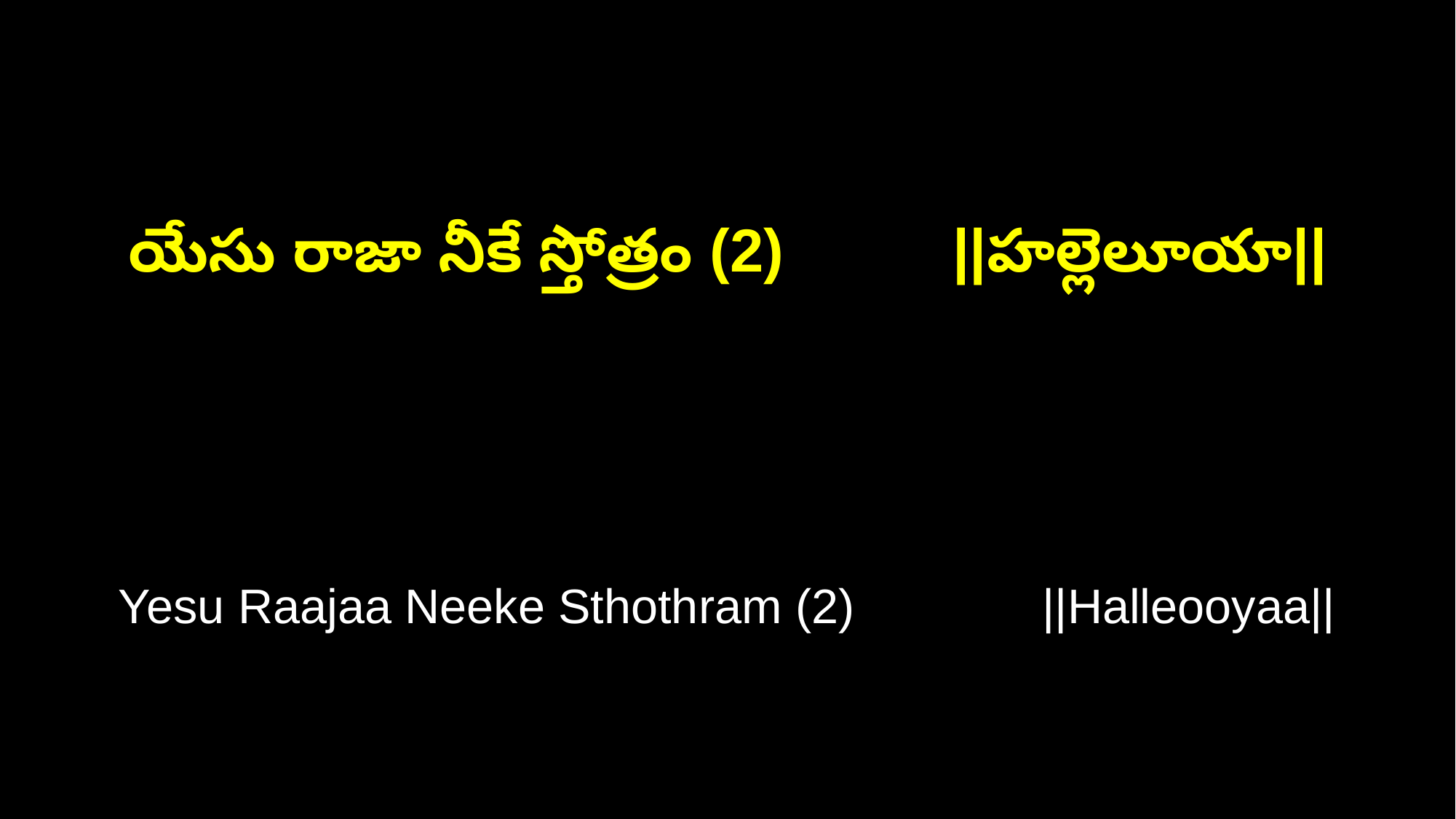

యేసు రాజా నీకే స్తోత్రం (2)          ||హల్లెలూయా||
Yesu Raajaa Neeke Sthothram (2)              ||Halleooyaa||